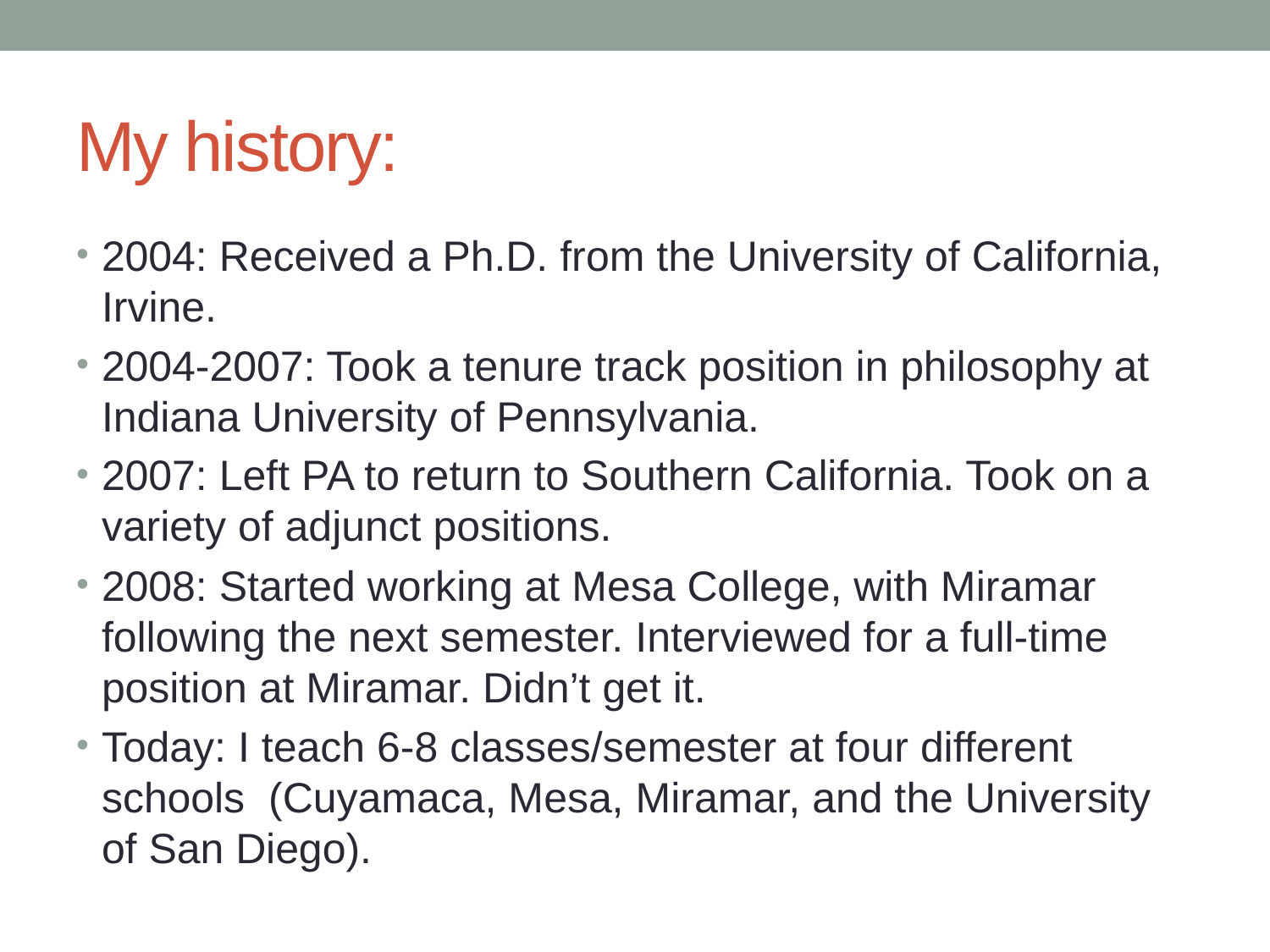

# My history:
2004: Received a Ph.D. from the University of California, Irvine.
2004-2007: Took a tenure track position in philosophy at Indiana University of Pennsylvania.
2007: Left PA to return to Southern California. Took on a variety of adjunct positions.
2008: Started working at Mesa College, with Miramar following the next semester. Interviewed for a full-time position at Miramar. Didn’t get it.
Today: I teach 6-8 classes/semester at four different schools  (Cuyamaca, Mesa, Miramar, and the University of San Diego).